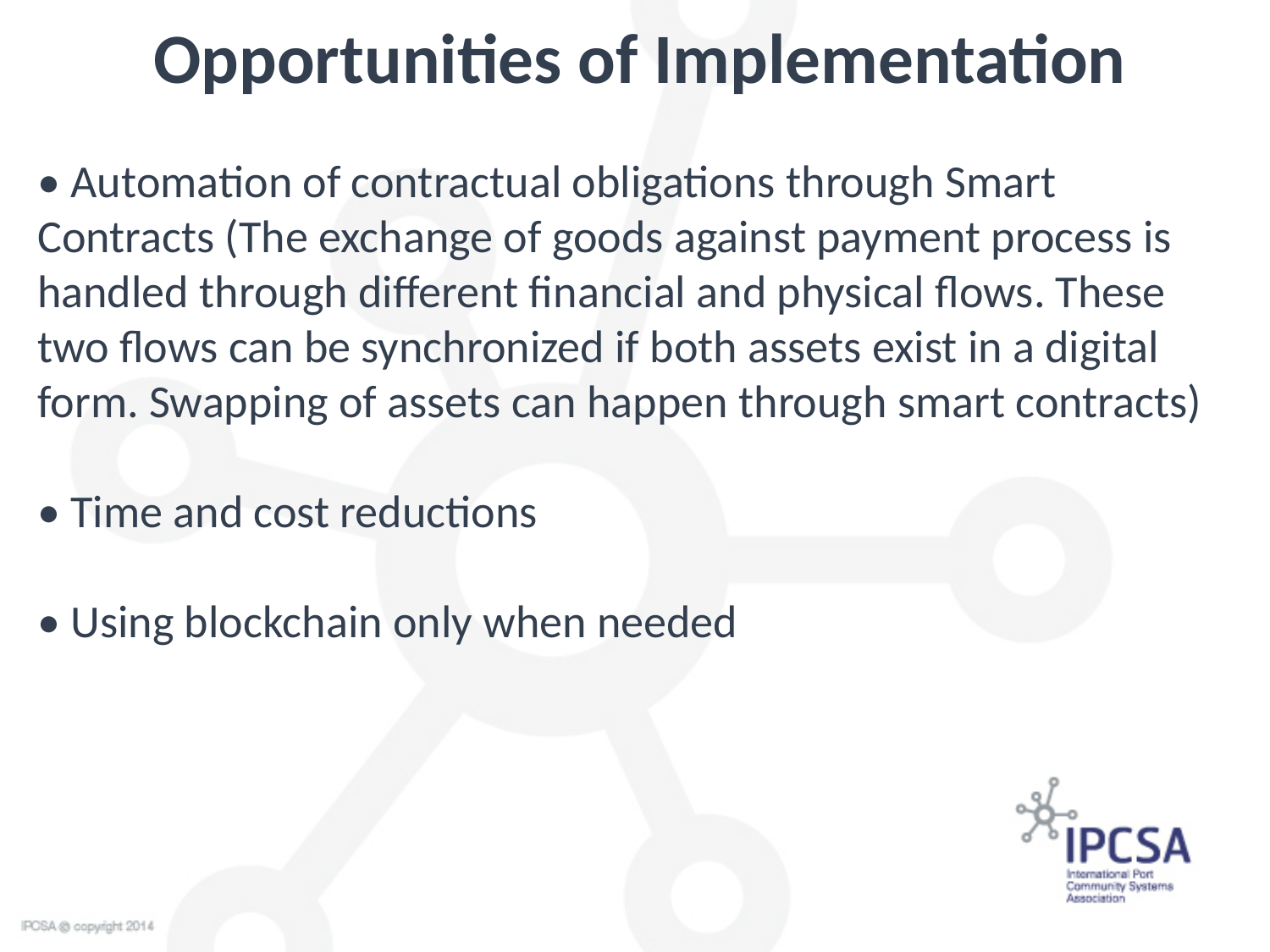

Opportunities of Implementation

• Automation of contractual obligations through Smart Contracts (The exchange of goods against payment process is handled through different financial and physical flows. These two flows can be synchronized if both assets exist in a digital form. Swapping of assets can happen through smart contracts)

• Time and cost reductions

• Using blockchain only when needed